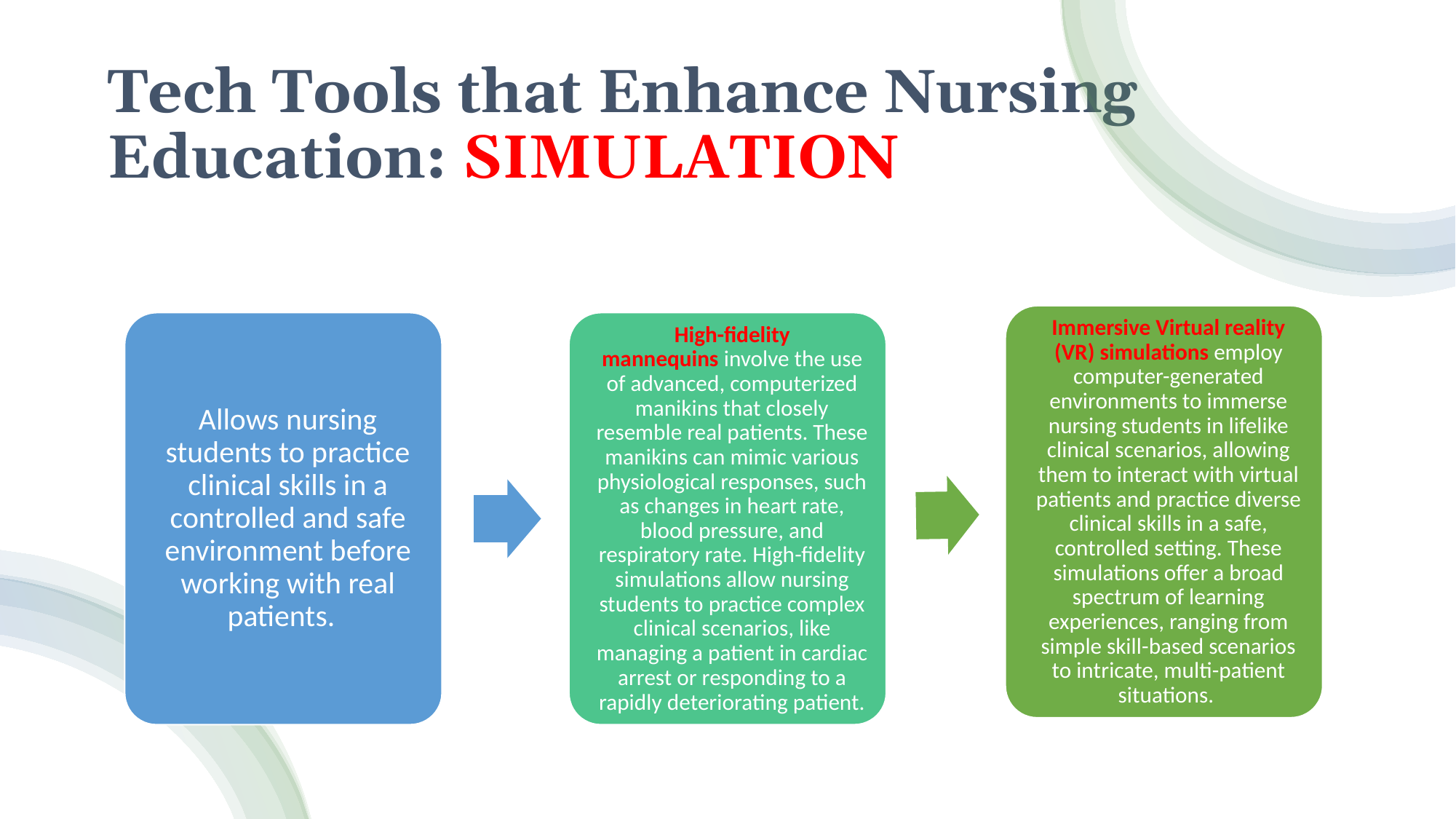

# Tech Tools that Enhance Nursing Education: SIMULATION
Allows nursing students to practice clinical skills in a controlled and safe environment before working with real patients.

High-fidelity mannequins involve the use of advanced, computerized manikins that closely resemble real patients. These manikins can mimic various physiological responses, such as changes in heart rate, blood pressure, and respiratory rate. High-fidelity simulations allow nursing students to practice complex clinical scenarios, like managing a patient in cardiac arrest or responding to a rapidly deteriorating patient.

Immersive Virtual reality (VR) simulations employ computer-generated environments to immerse nursing students in lifelike clinical scenarios, allowing them to interact with virtual patients and practice diverse clinical skills in a safe, controlled setting. These simulations offer a broad spectrum of learning experiences, ranging from simple skill-based scenarios to intricate, multi-patient situations.